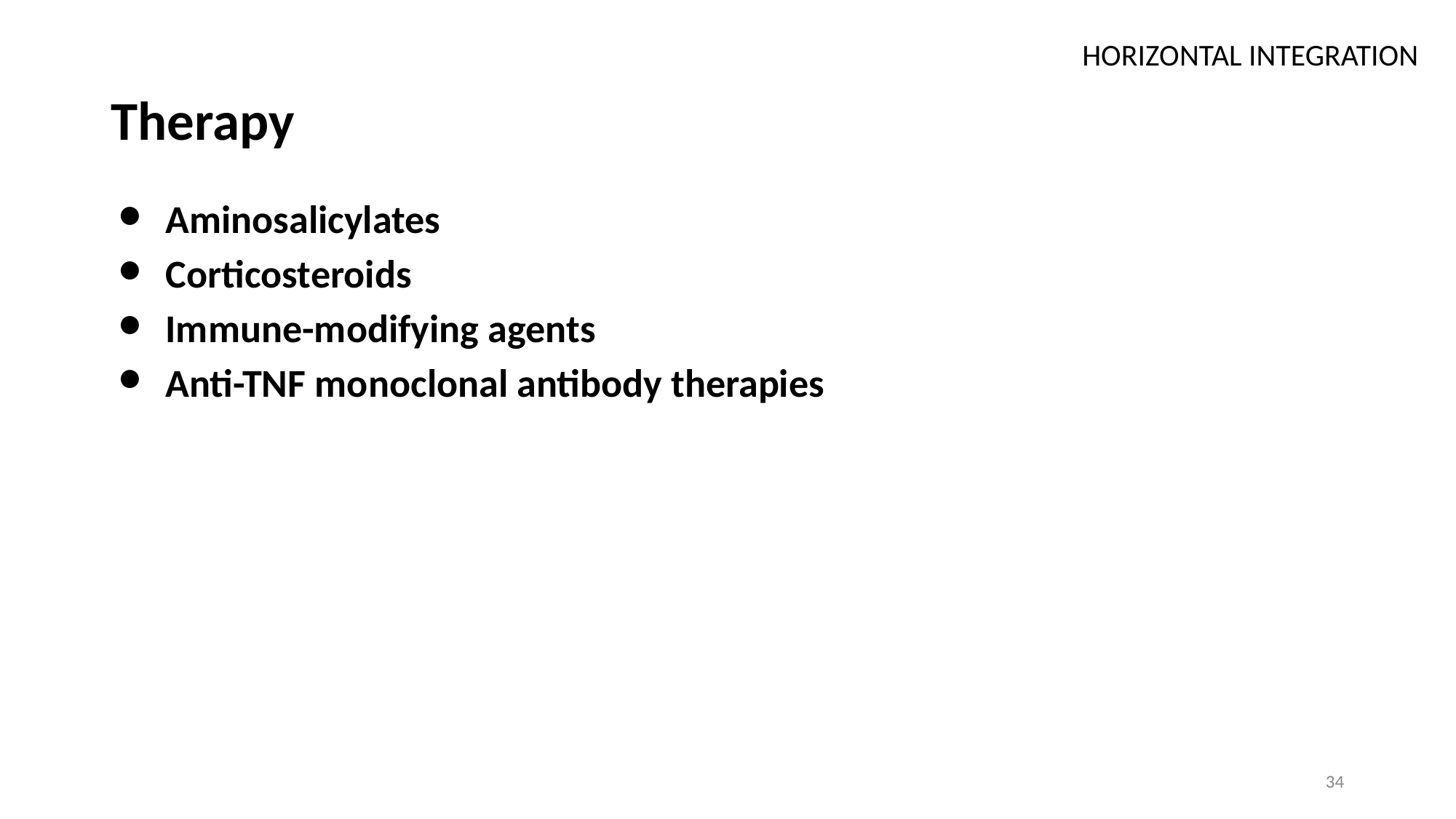

HORIZONTAL INTEGRATION
# Therapy
Aminosalicylates
Corticosteroids
Immune-modifying agents
Anti-TNF monoclonal antibody therapies
34